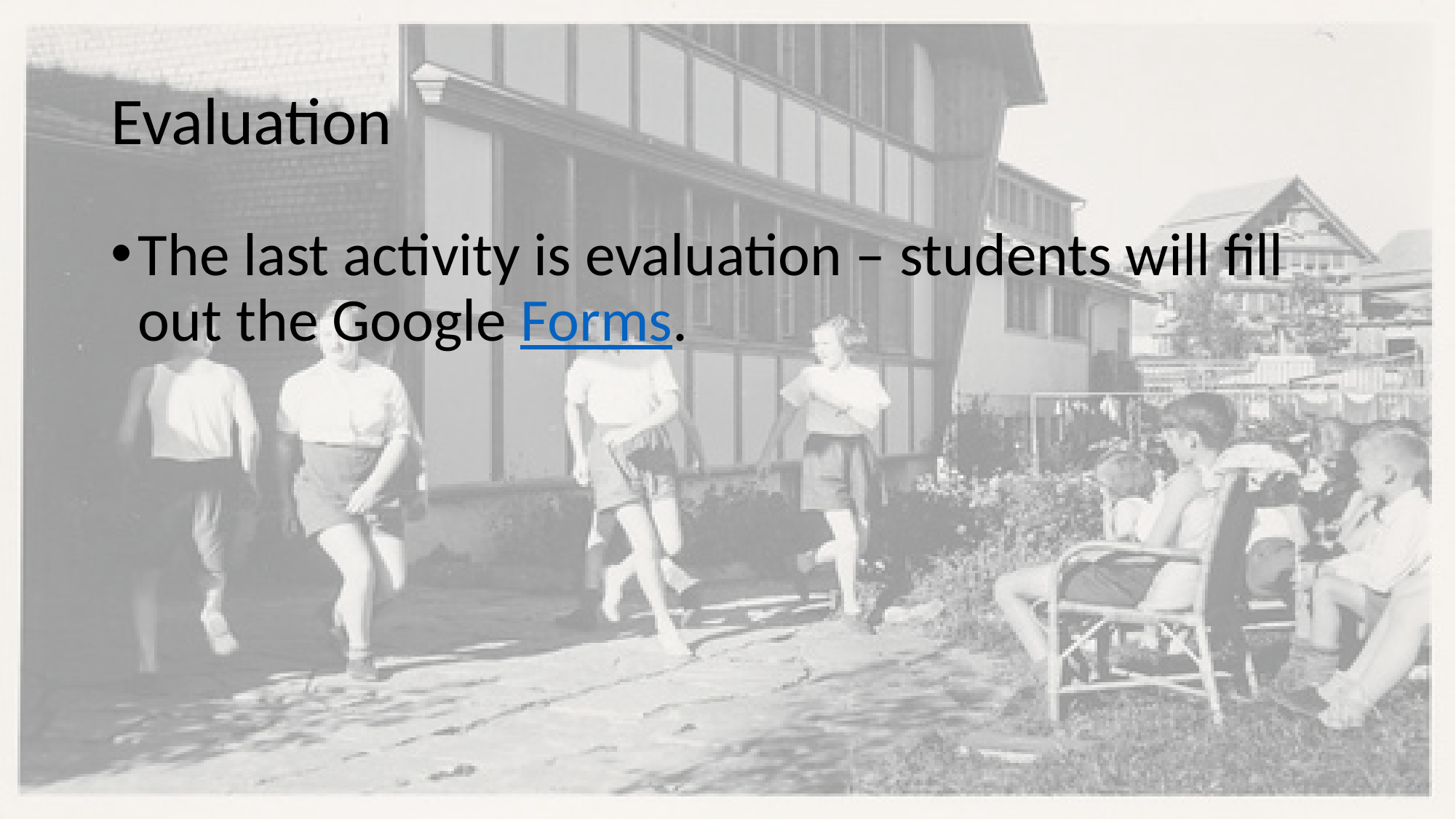

# Evaluation
The last activity is evaluation – students will fill out the Google Forms.